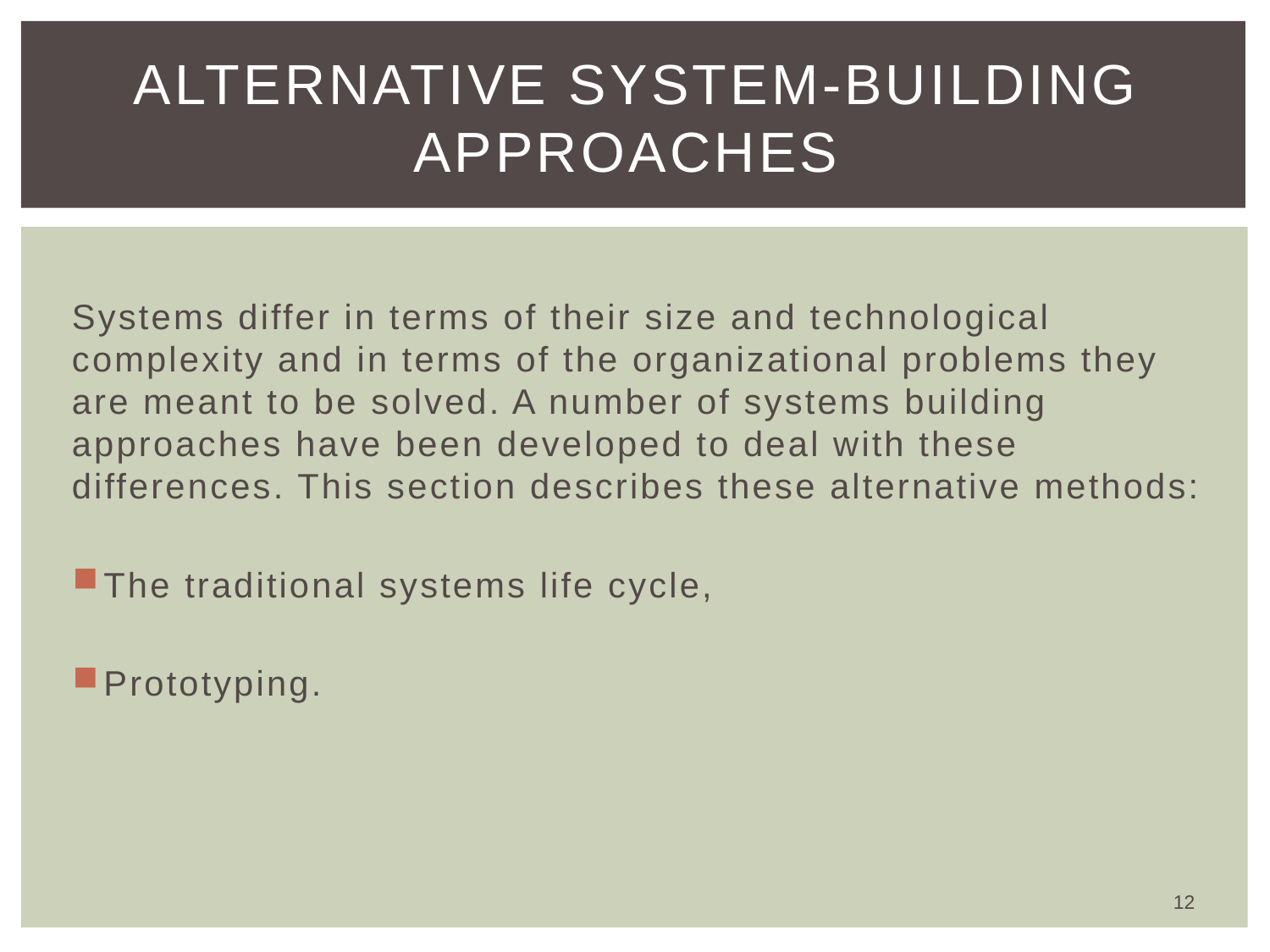

# Alternative system-building approaches

Systems differ in terms of their size and technological complexity and in terms of the organizational problems they are meant to be solved. A number of systems building approaches have been developed to deal with these differences. This section describes these alternative methods:

The traditional systems life cycle,

Prototyping.
12